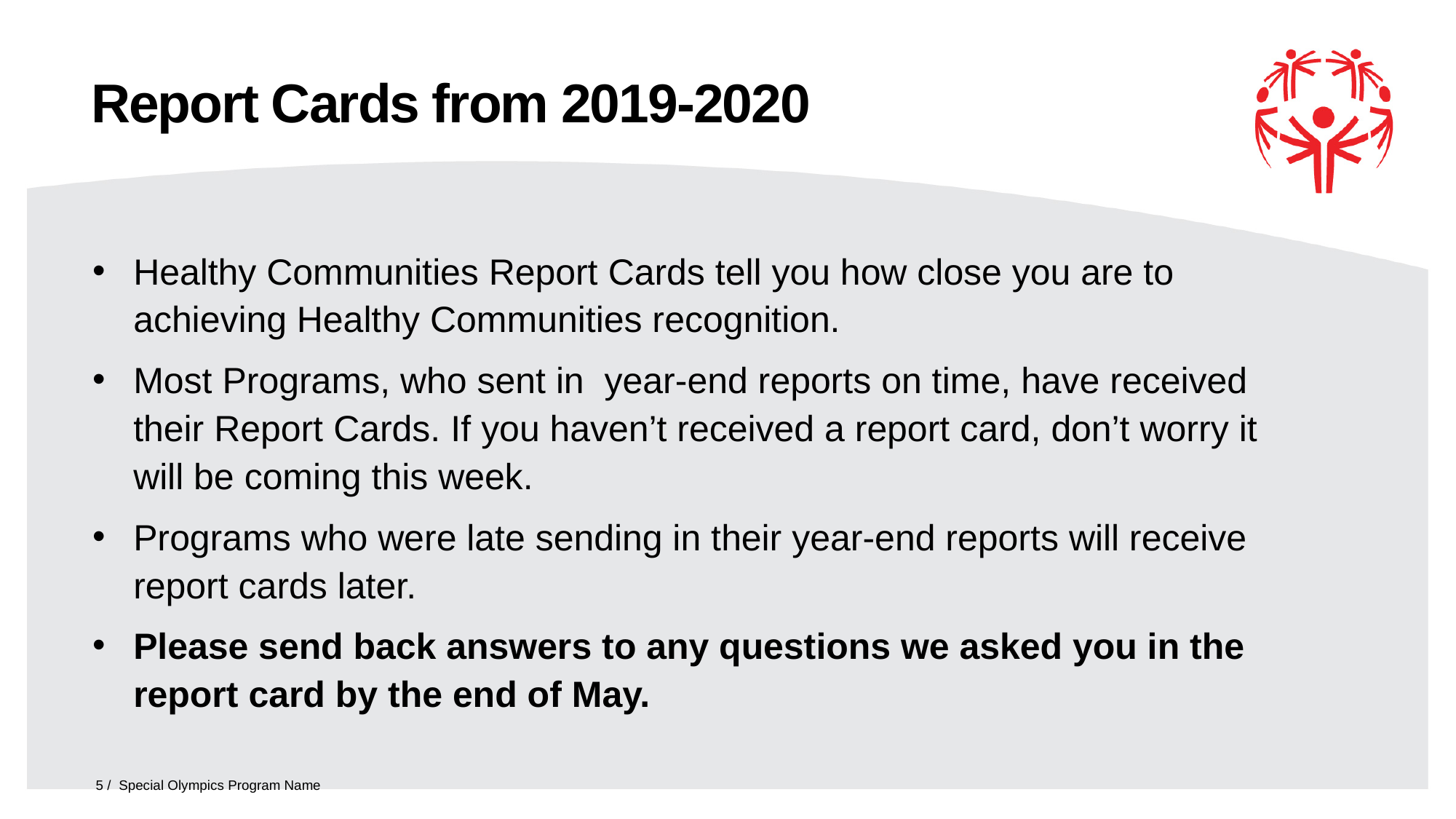

# Report Cards from 2019-2020
Healthy Communities Report Cards tell you how close you are to achieving Healthy Communities recognition.
Most Programs, who sent in  year-end reports on time, have received their Report Cards. If you haven’t received a report card, don’t worry it will be coming this week.
Programs who were late sending in their year-end reports will receive report cards later.
Please send back answers to any questions we asked you in the report card by the end of May.

5 /  Special Olympics Program Name